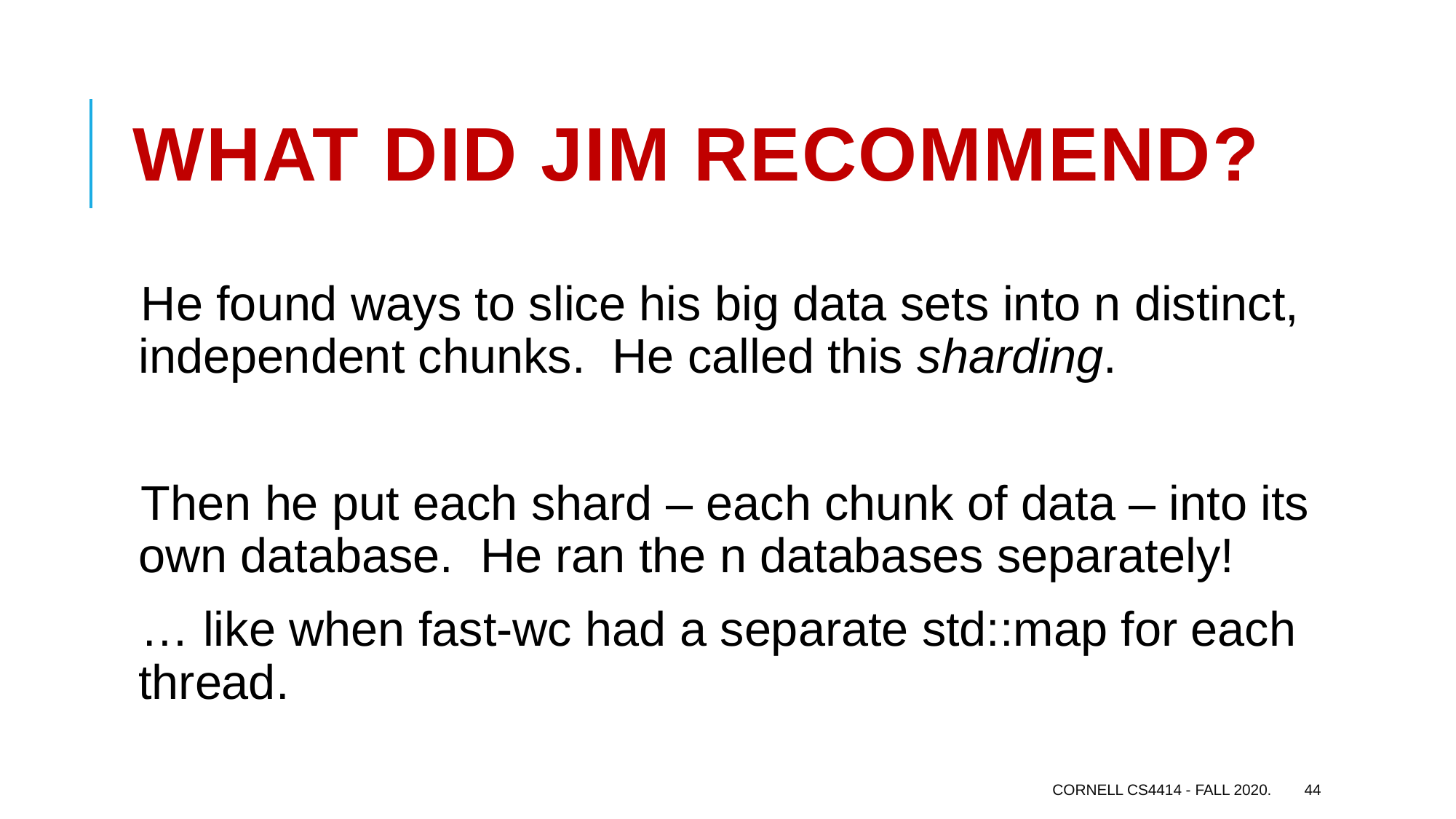

# What did Jim recommend?
He found ways to slice his big data sets into n distinct, independent chunks.  He called this sharding.

Then he put each shard – each chunk of data – into its own database.  He ran the n databases separately!
… like when fast-wc had a separate std::map for each thread.
Cornell CS4414 - Fall 2020.
44